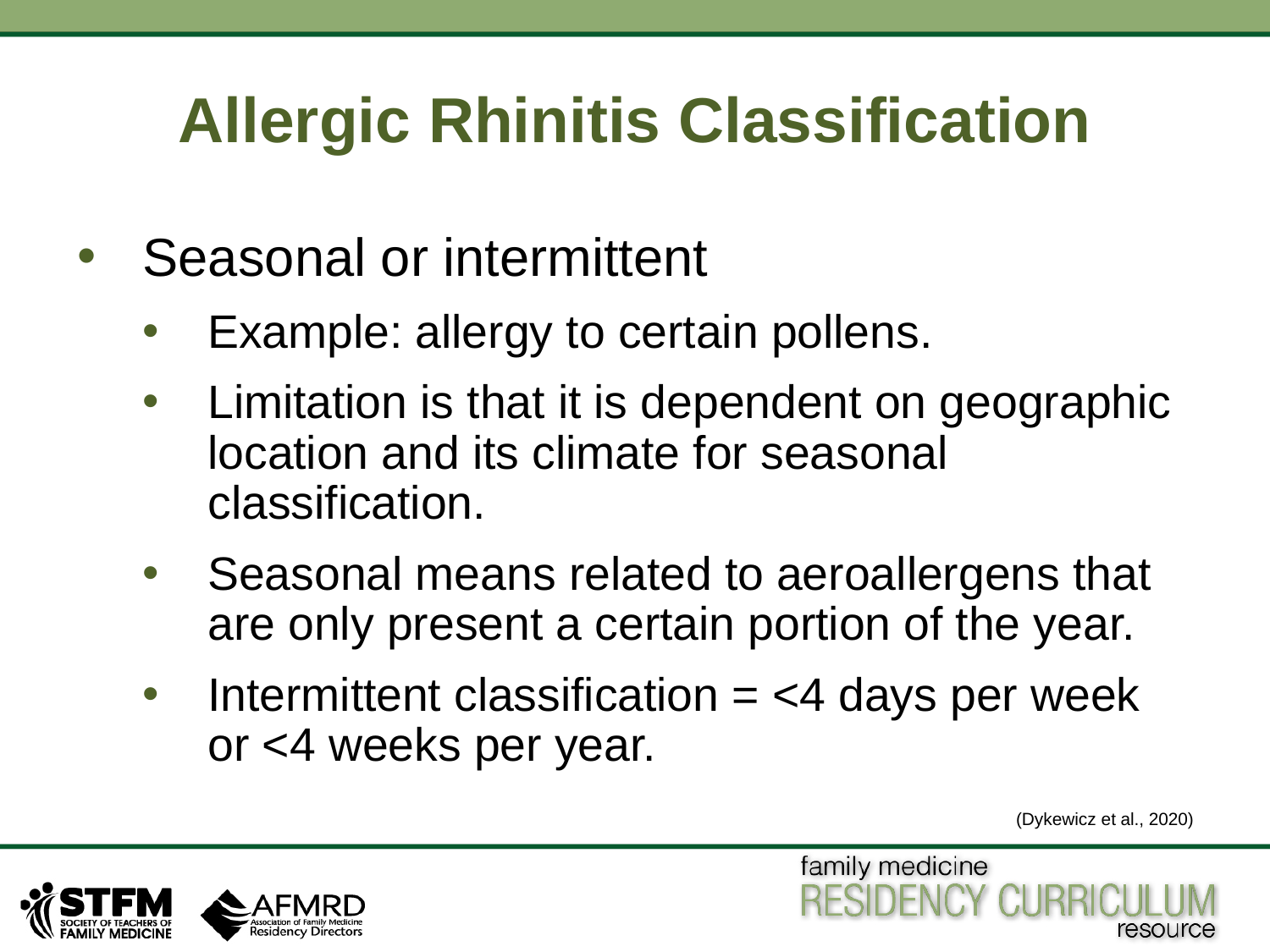

# Allergic Rhinitis Classification

Seasonal or intermittent
Example: allergy to certain pollens.
Limitation is that it is dependent on geographic location and its climate for seasonal classification.
Seasonal means related to aeroallergens that are only present a certain portion of the year.
Intermittent classification = <4 days per week or <4 weeks per year.
(Dykewicz et al., 2020)